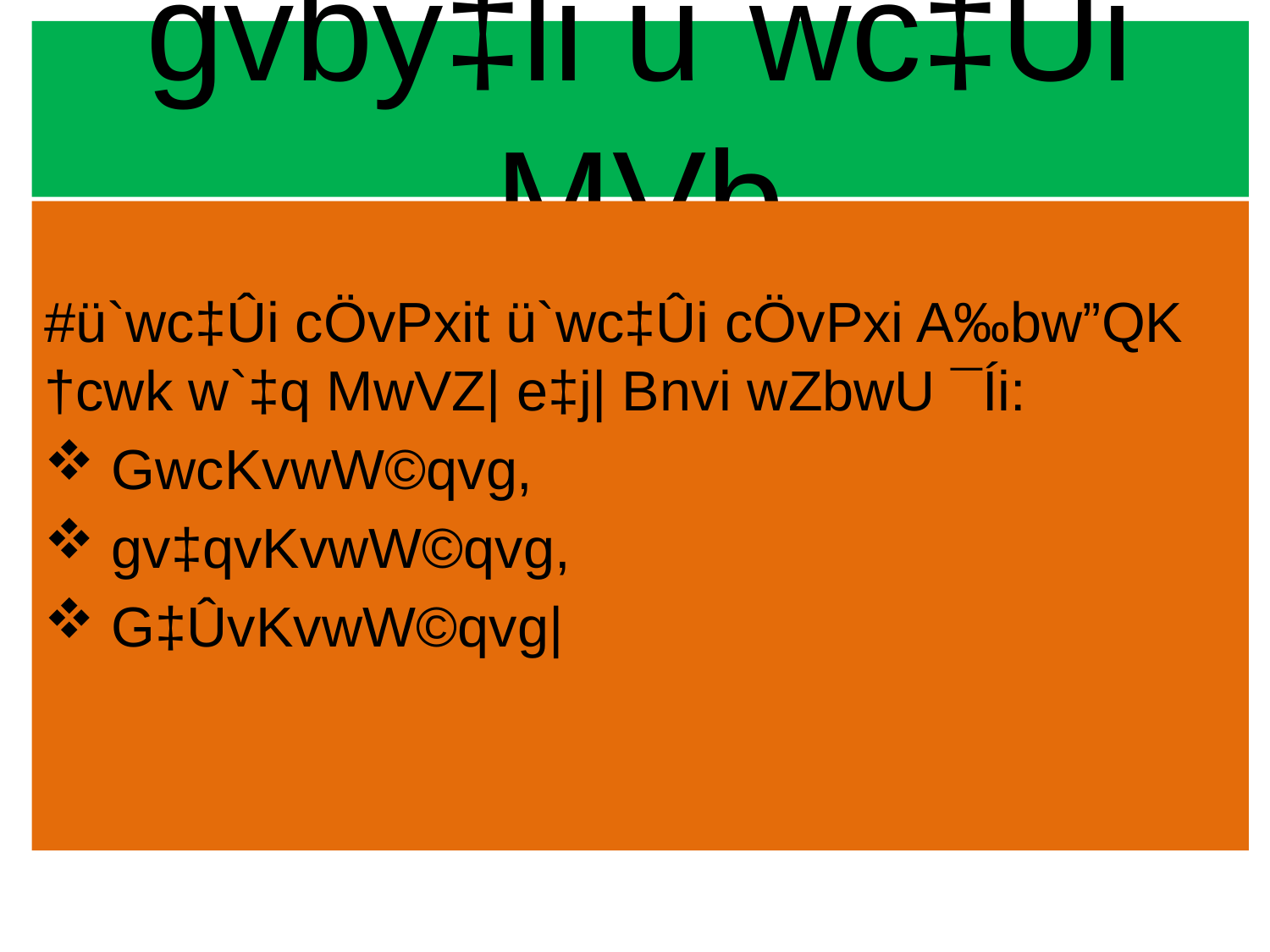

# gvby‡li ü`wc‡Ûi MVb

#ü`wc‡Ûi cÖvPxit ü`wc‡Ûi cÖvPxi A‰bw”QK †cwk w`‡q MwVZ| e‡j| Bnvi wZbwU ¯Íi:
 GwcKvwW©qvg,
 gv‡qvKvwW©qvg,
 G‡ÛvKvwW©qvg|